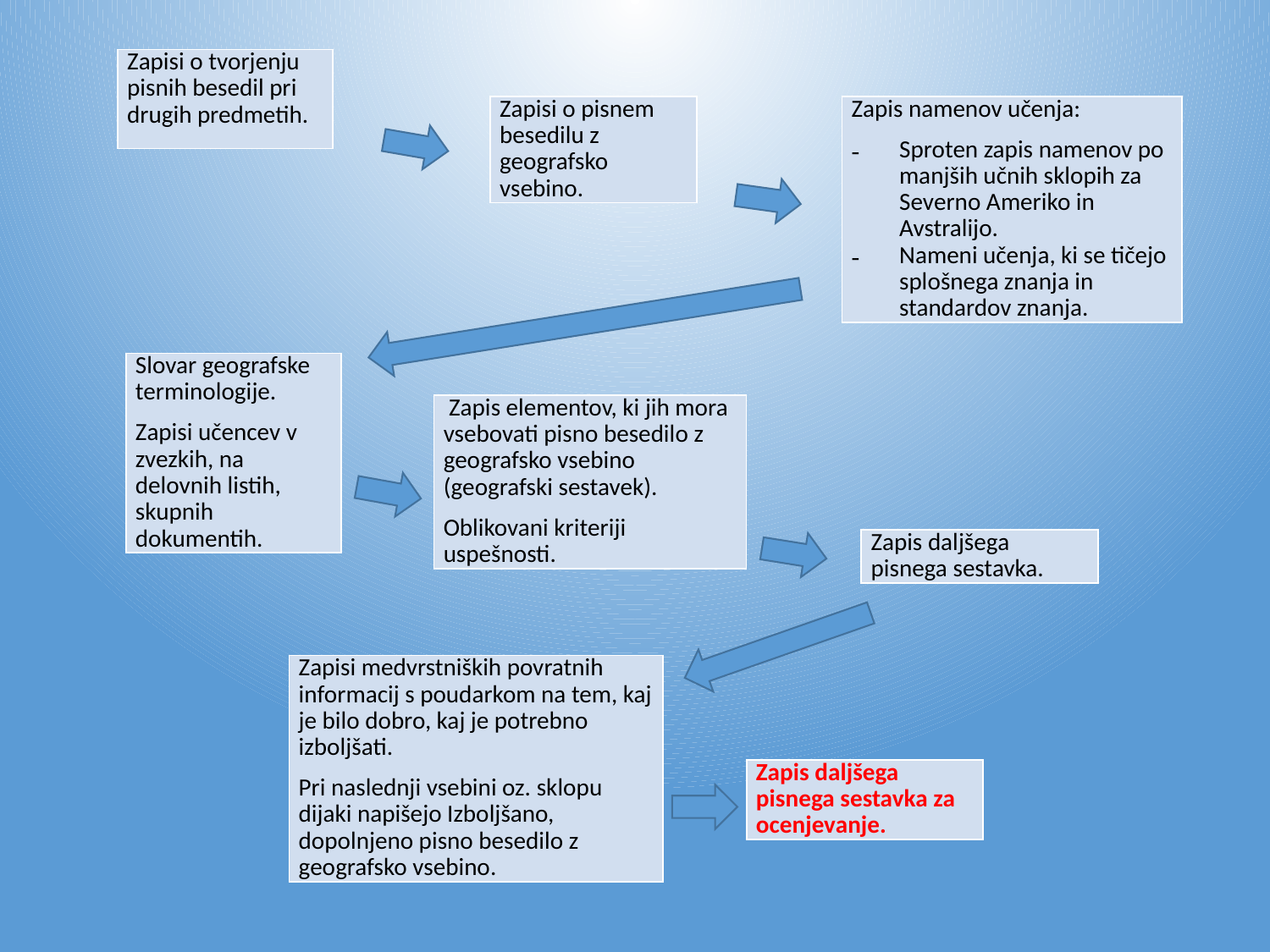

| Zapisi o tvorjenju pisnih besedil pri drugih predmetih. |
| --- |
| Zapisi o pisnem besedilu z geografsko vsebino. |
| --- |
| Zapis namenov učenja: Sproten zapis namenov po manjših učnih sklopih za Severno Ameriko in Avstralijo. Nameni učenja, ki se tičejo splošnega znanja in standardov znanja. |
| --- |

| Slovar geografske terminologije. Zapisi učencev v zvezkih, na delovnih listih, skupnih dokumentih. |
| --- |
| Zapis elementov, ki jih mora vsebovati pisno besedilo z geografsko vsebino (geografski sestavek). Oblikovani kriteriji uspešnosti. |
| --- |

| Zapis daljšega pisnega sestavka. |
| --- |

| Zapisi medvrstniških povratnih informacij s poudarkom na tem, kaj je bilo dobro, kaj je potrebno izboljšati. Pri naslednji vsebini oz. sklopu dijaki napišejo Izboljšano, dopolnjeno pisno besedilo z geografsko vsebino. |
| --- |
| Zapis daljšega pisnega sestavka za ocenjevanje. |
| --- |